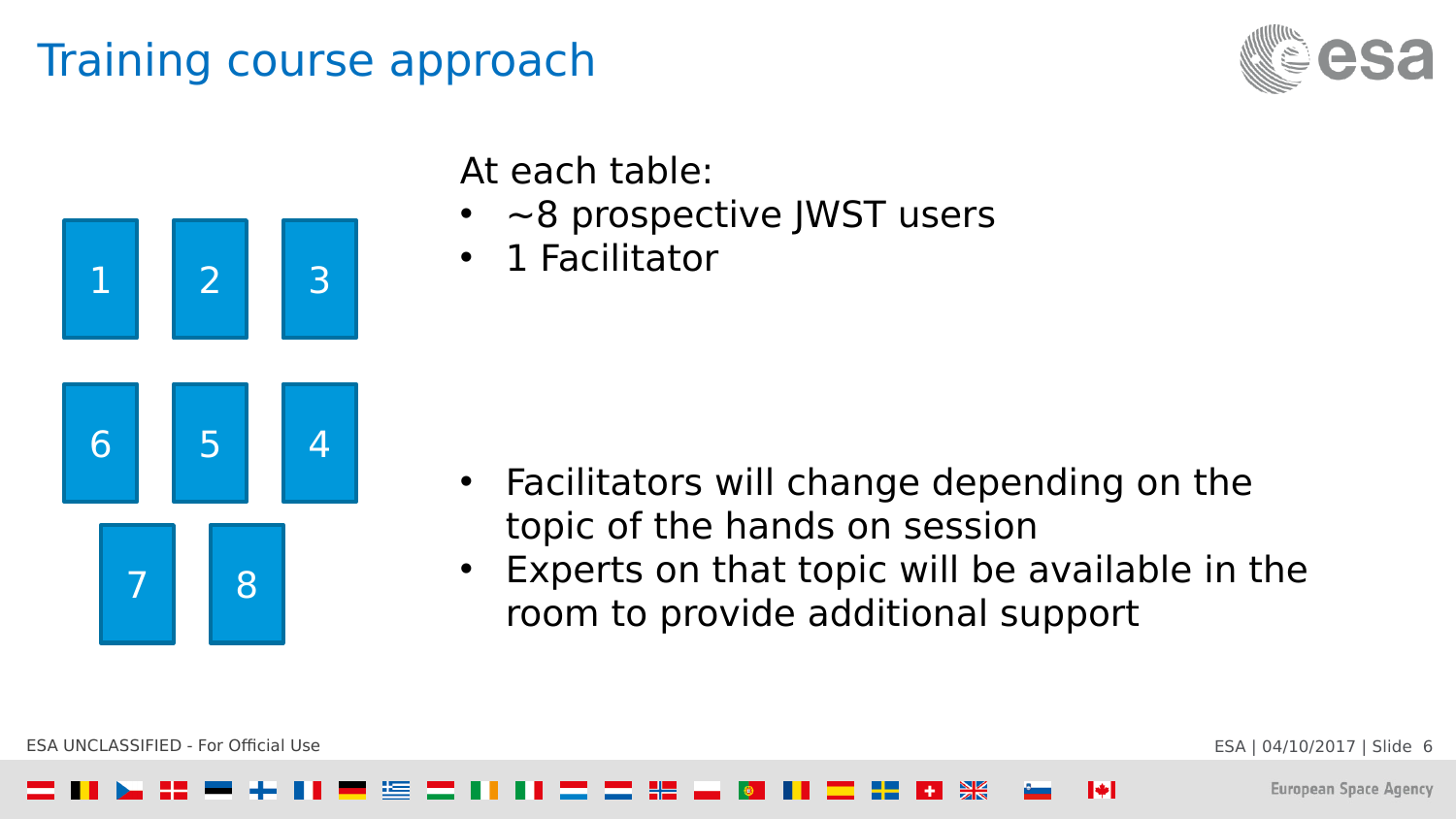

# Training course approach

At each table:
~8 prospective JWST users
1 Facilitator

1
2
3
6
5
4
Facilitators will change depending on the topic of the hands on session
Experts on that topic will be available in the room to provide additional support
7
8